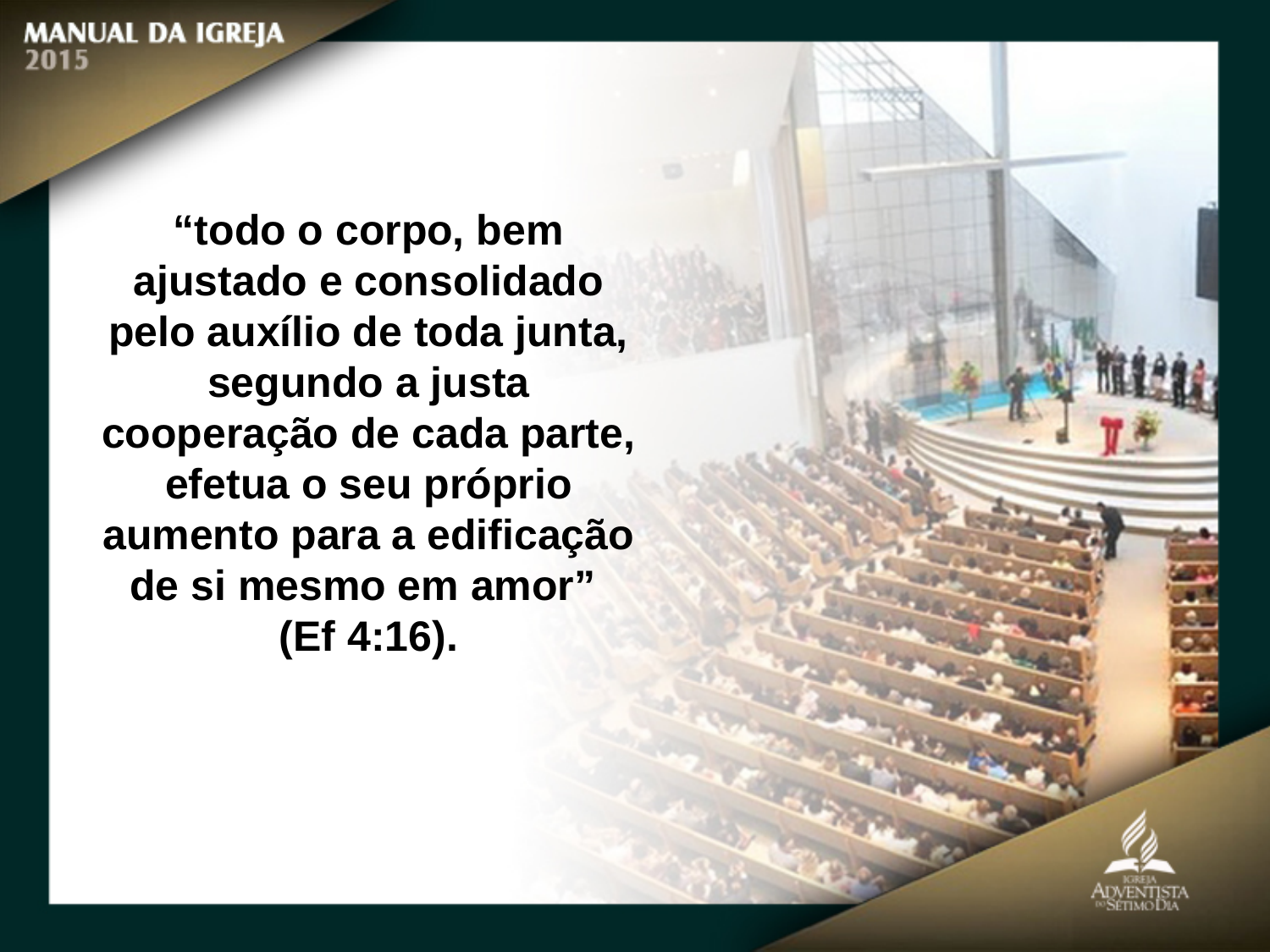

“todo o corpo, bem ajustado e consolidado
pelo auxílio de toda junta, segundo a justa cooperação de cada parte, efetua o seu próprio aumento para a edificação de si mesmo em amor”
(Ef 4:16).